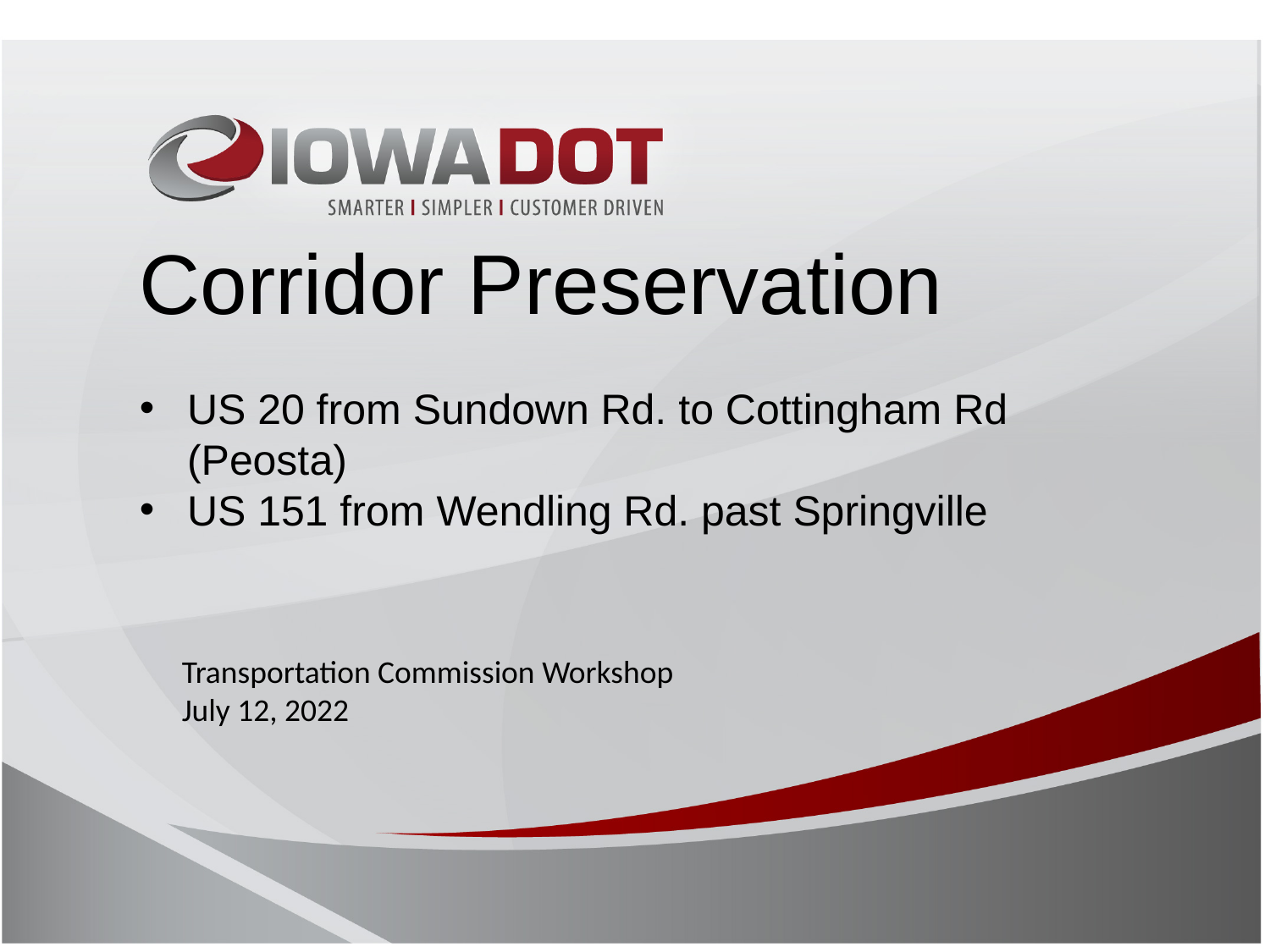

Corridor Preservation

US 20 from Sundown Rd. to Cottingham Rd (Peosta)
US 151 from Wendling Rd. past Springville
Transportation Commission Workshop
July 12, 2022